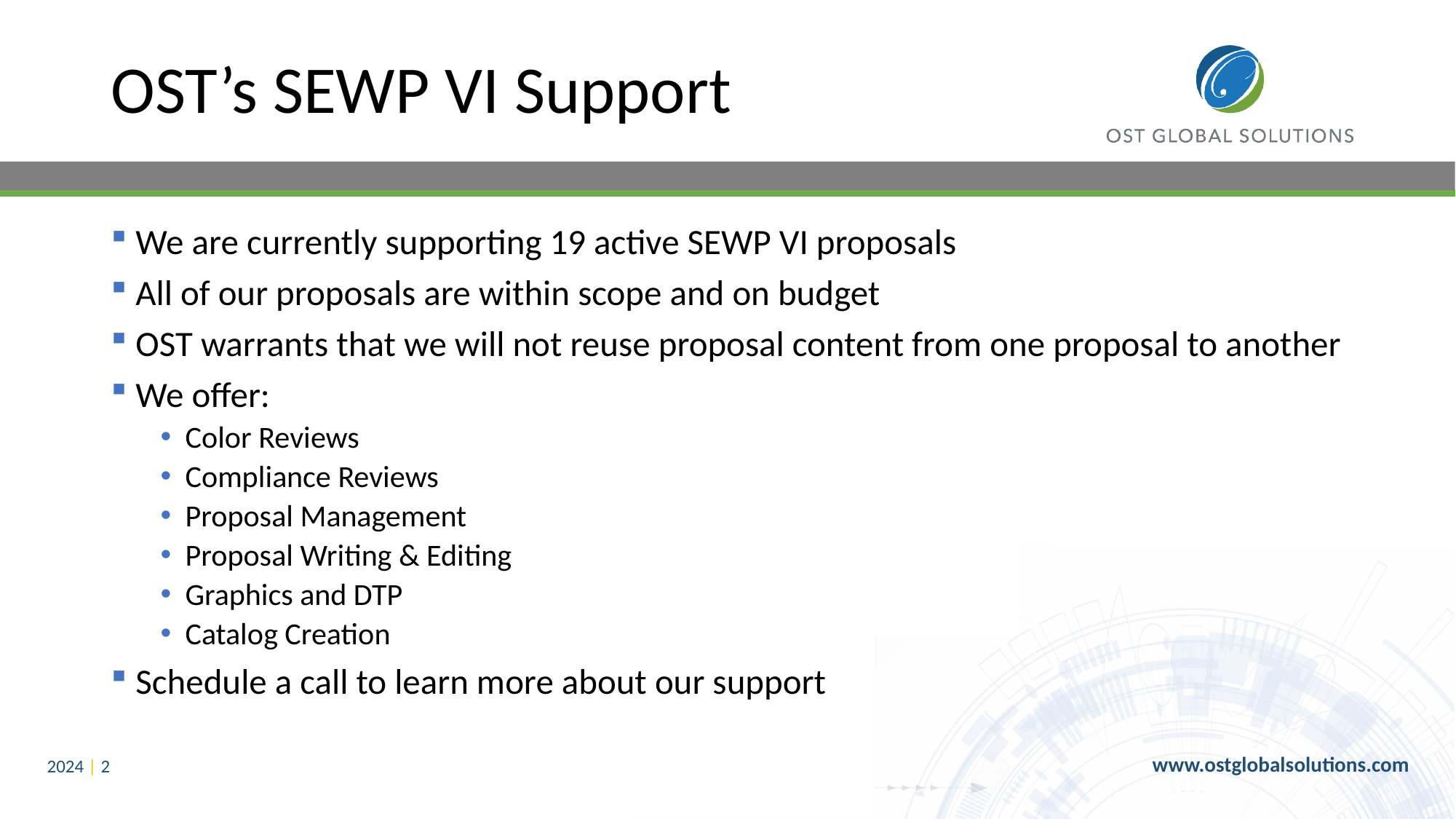

# OST’s SEWP VI Support
We are currently supporting 19 active SEWP VI proposals
All of our proposals are within scope and on budget
OST warrants that we will not reuse proposal content from one proposal to another
We offer:
Color Reviews
Compliance Reviews
Proposal Management
Proposal Writing & Editing
Graphics and DTP
Catalog Creation
Schedule a call to learn more about our support